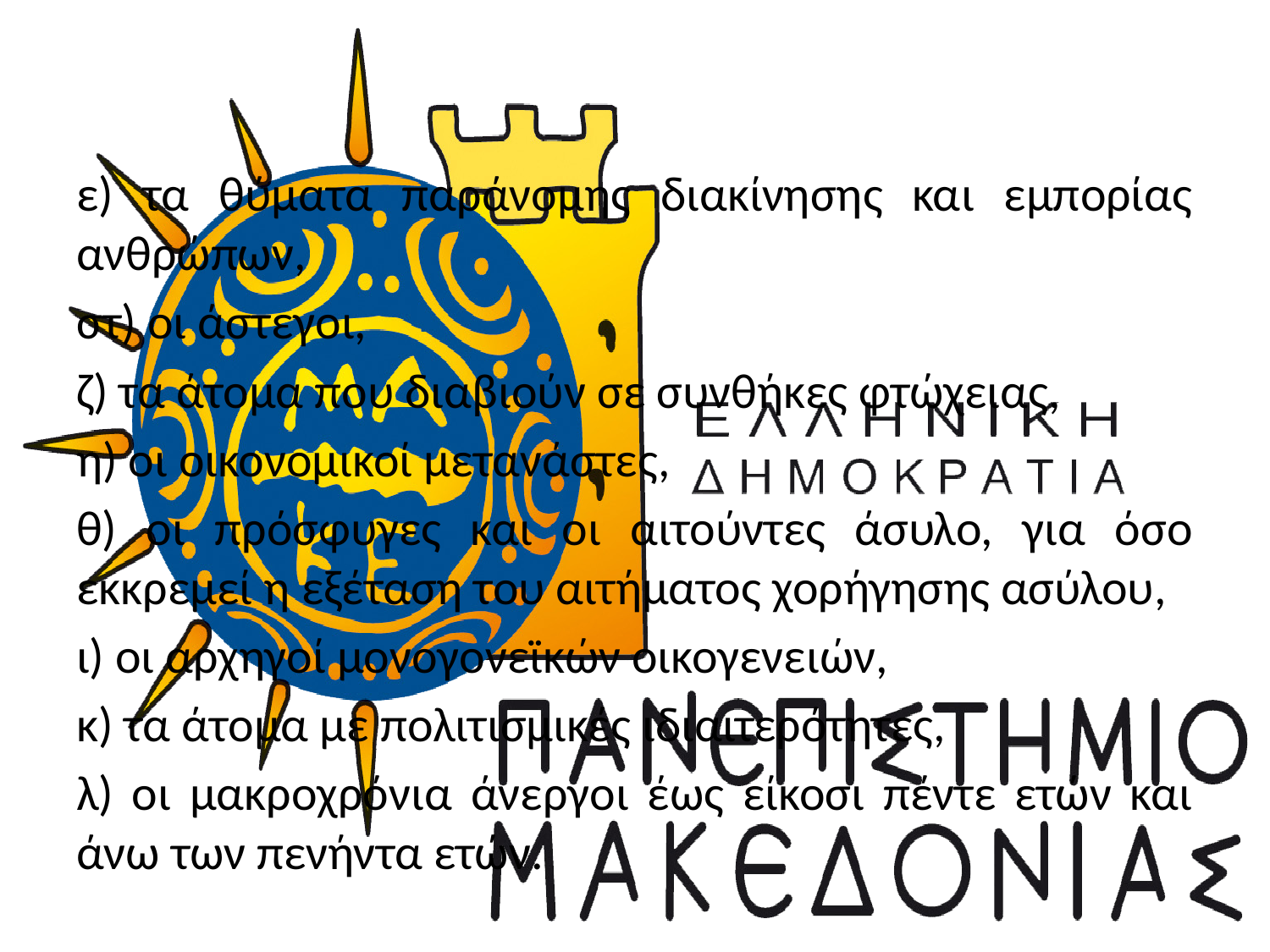

ε) τα θύματα παράνομης διακίνησης και εμπορίας ανθρώπων,
στ) οι άστεγοι,
ζ) τα άτομα που διαβιούν σε συνθήκες φτώχειας,
η) οι οικονομικοί μετανάστες,
θ) οι πρόσφυγες και οι αιτούντες άσυλο, για όσο εκκρεμεί η εξέταση του αιτήματος χορήγησης ασύλου,
ι) οι αρχηγοί μονογονεϊκών οικογενειών,
κ) τα άτομα με πολιτισμικές ιδιαιτερότητες,
λ) οι μακροχρόνια άνεργοι έως είκοσι πέντε ετών και άνω των πενήντα ετών.